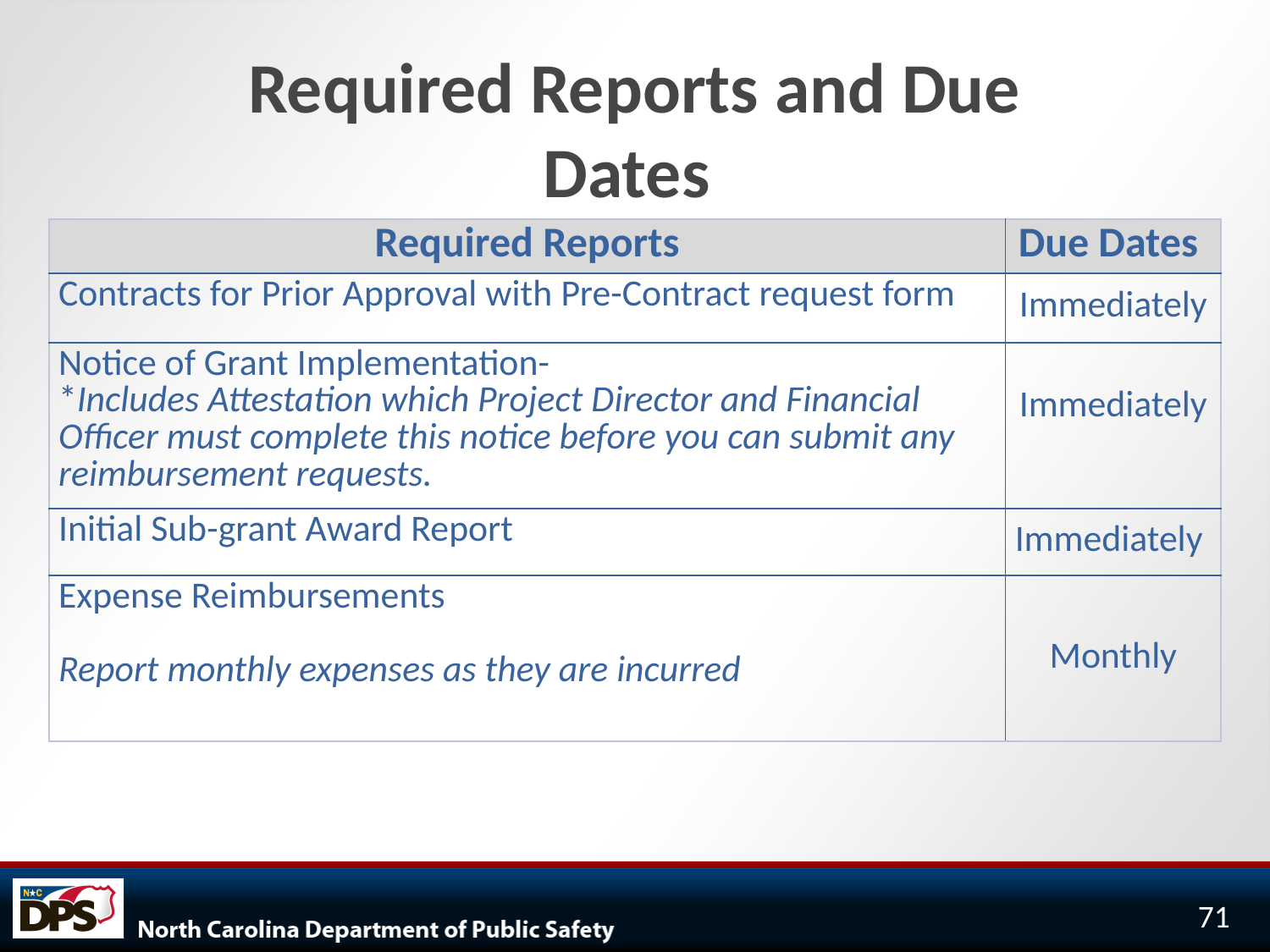

# Required Reports and Due Dates
| Required Reports | Due Dates |
| --- | --- |
| Contracts for Prior Approval with Pre-Contract request form | Immediately |
| Notice of Grant Implementation- \*Includes Attestation which Project Director and Financial Officer must complete this notice before you can submit any reimbursement requests. | Immediately |
| Initial Sub-grant Award Report | Immediately |
| Expense Reimbursements Report monthly expenses as they are incurred | Monthly |
71